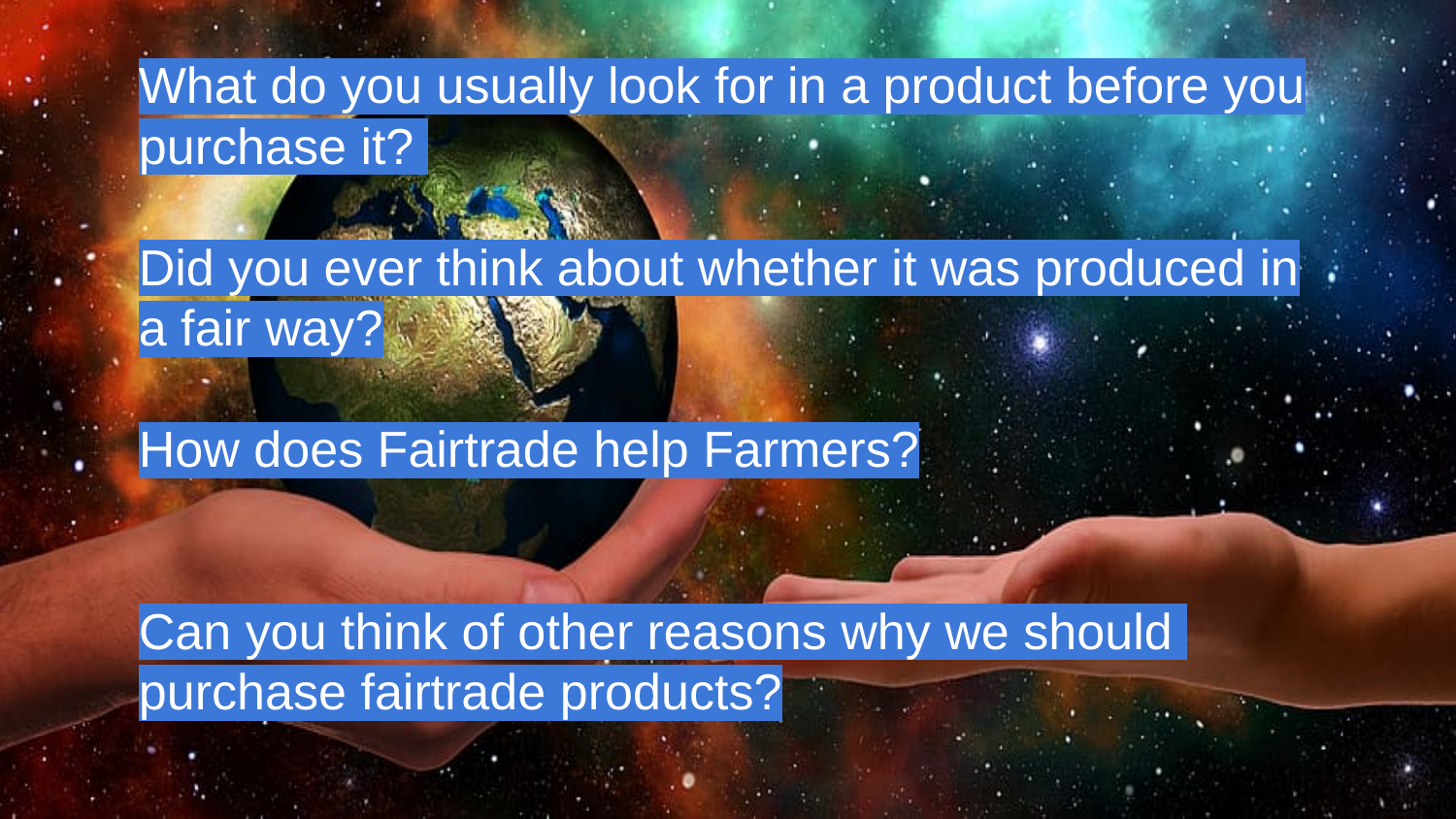

What do you usually look for in a product before you purchase it?

Did you ever think about whether it was produced in a fair way?

How does Fairtrade help Farmers?

Can you think of other reasons why we should  purchase fairtrade products?